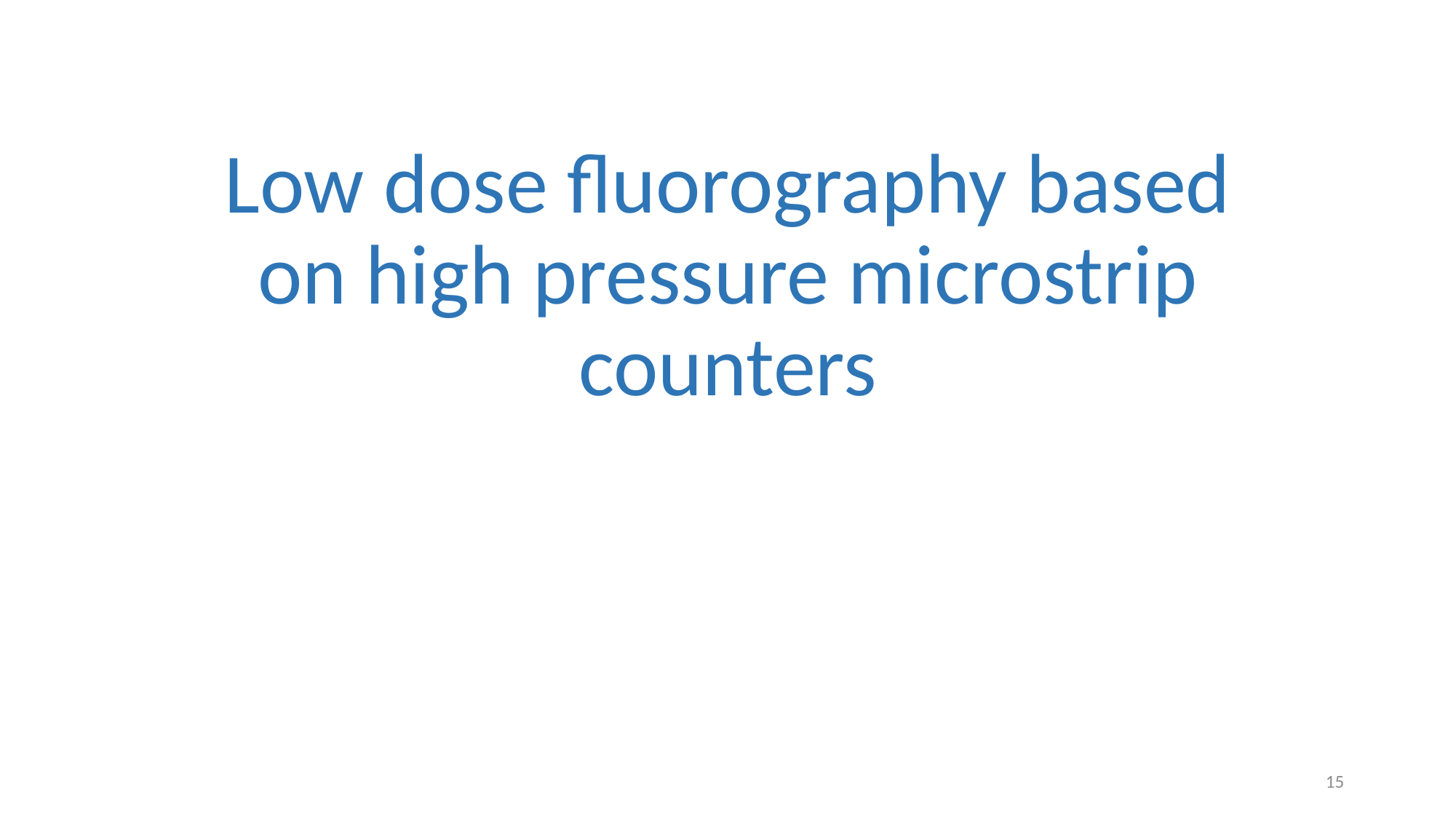

# Low dose fluorography based on high pressure microstrip counters

15